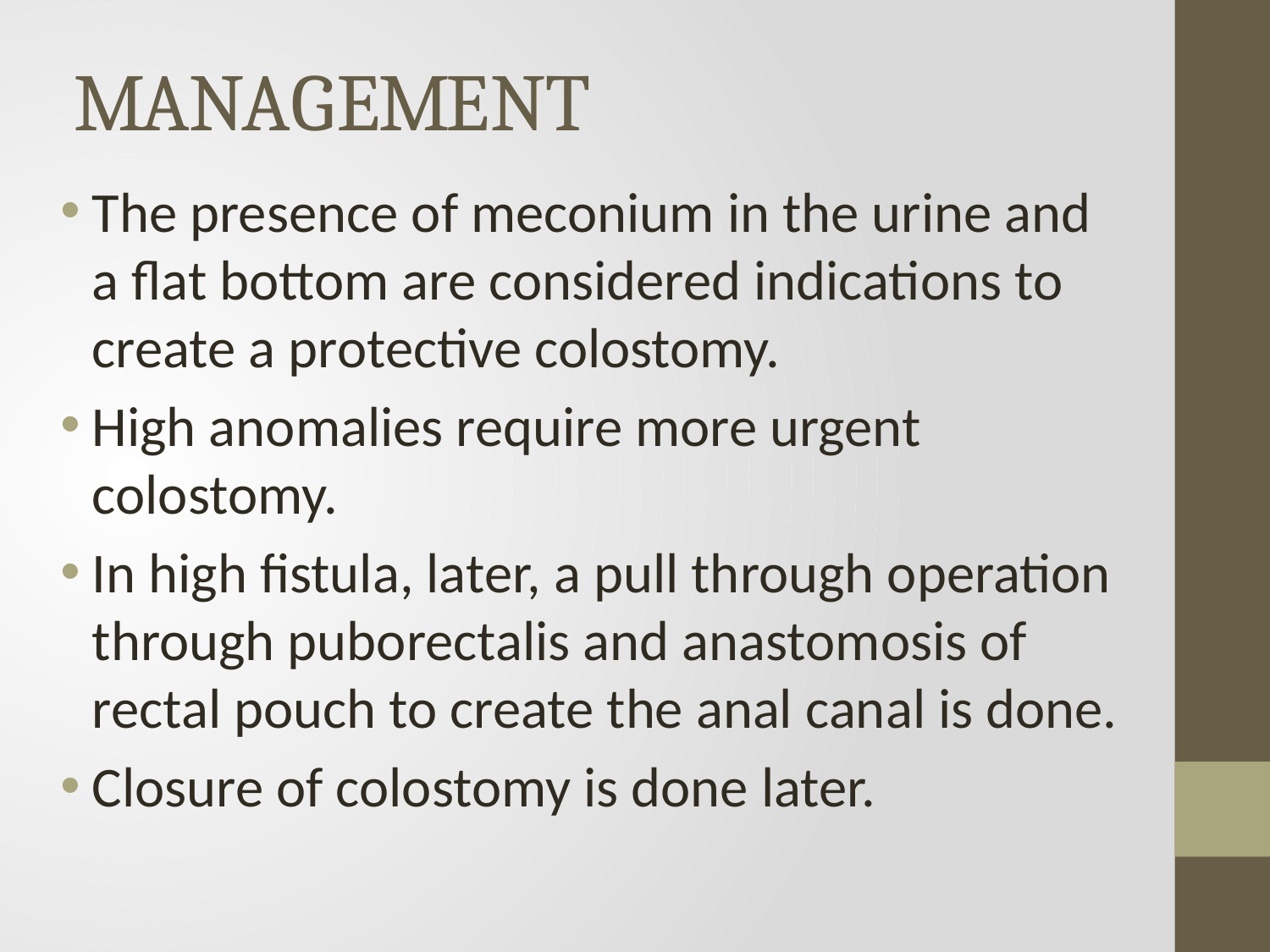

# MANAGEMENT
The presence of meconium in the urine and a flat bottom are considered indications to create a protective colostomy.
High anomalies require more urgent colostomy.
In high fistula, later, a pull through operation through puborectalis and anastomosis of rectal pouch to create the anal canal is done.
Closure of colostomy is done later.